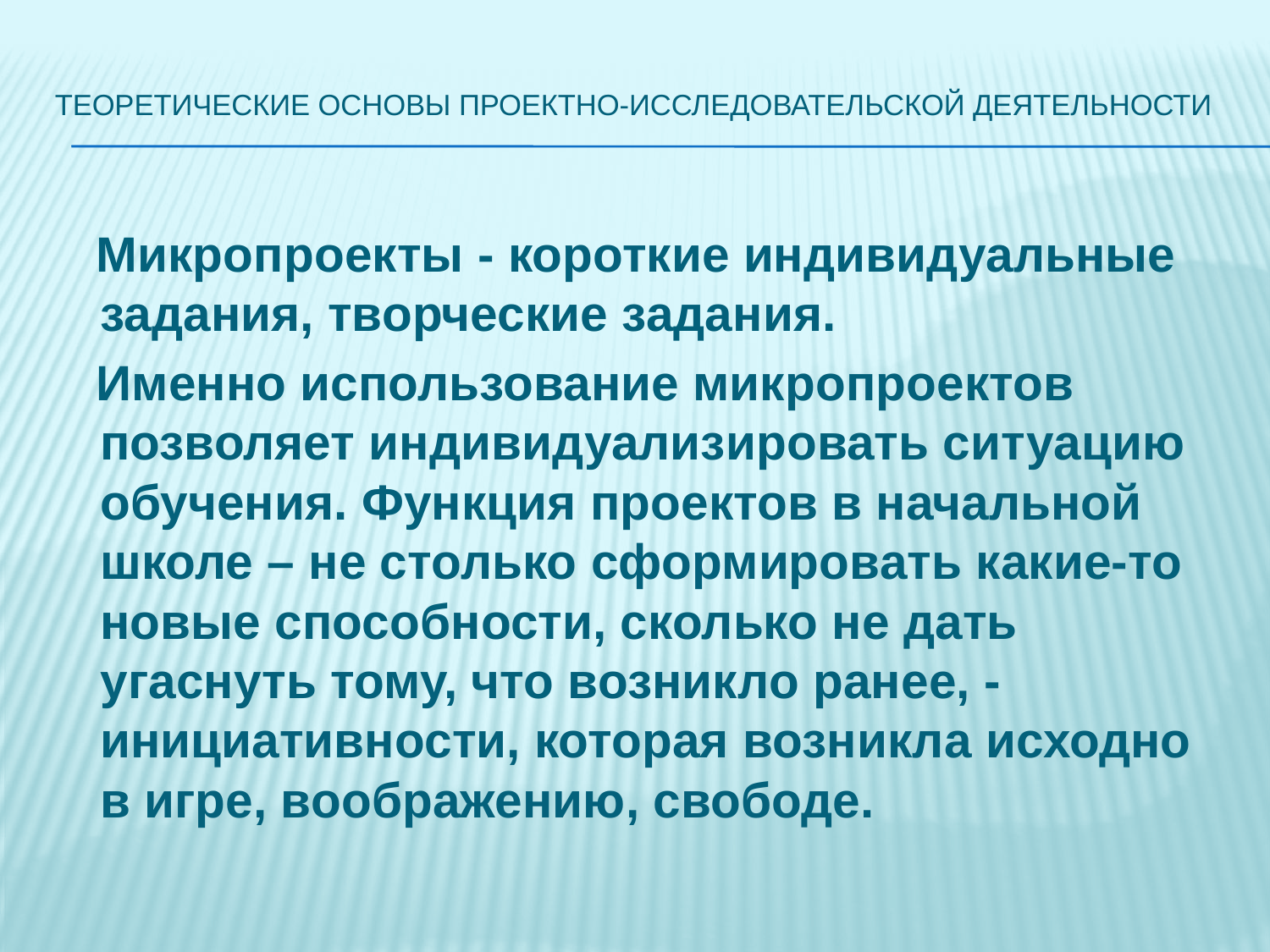

# Теоретические основы проектно-исследовательской деятельности
   Микропроекты - короткие индивидуальные задания, творческие задания.
   Именно использование микропроектов позволяет индивидуализировать ситуацию обучения. Функция проектов в начальной школе – не столько сформировать какие-то новые способности, сколько не дать угаснуть тому, что возникло ранее, - инициативности, которая возникла исходно в игре, воображению, свободе.